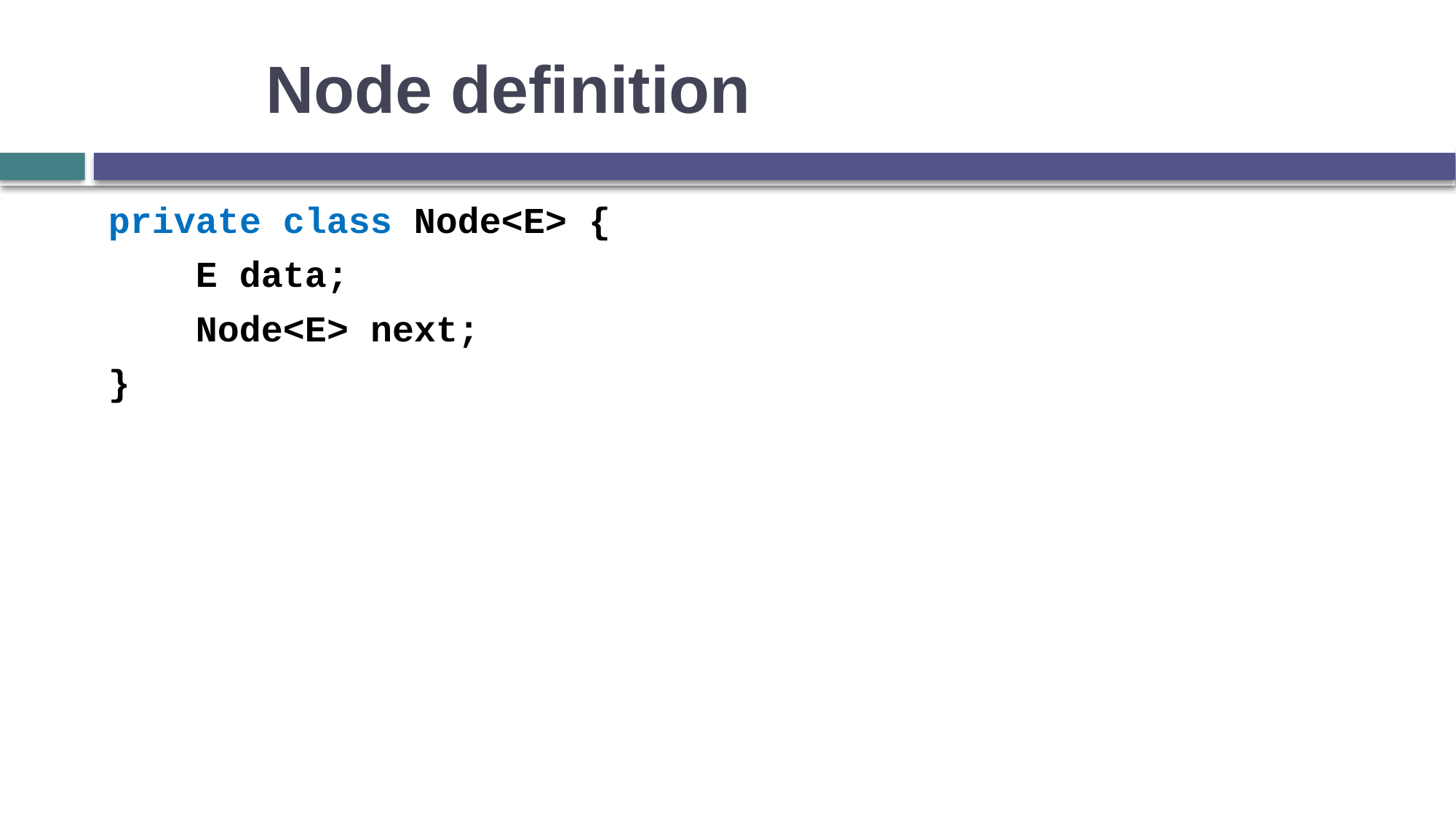

# Node definition
private class Node<E> {
    E data;
    Node<E> next;
}